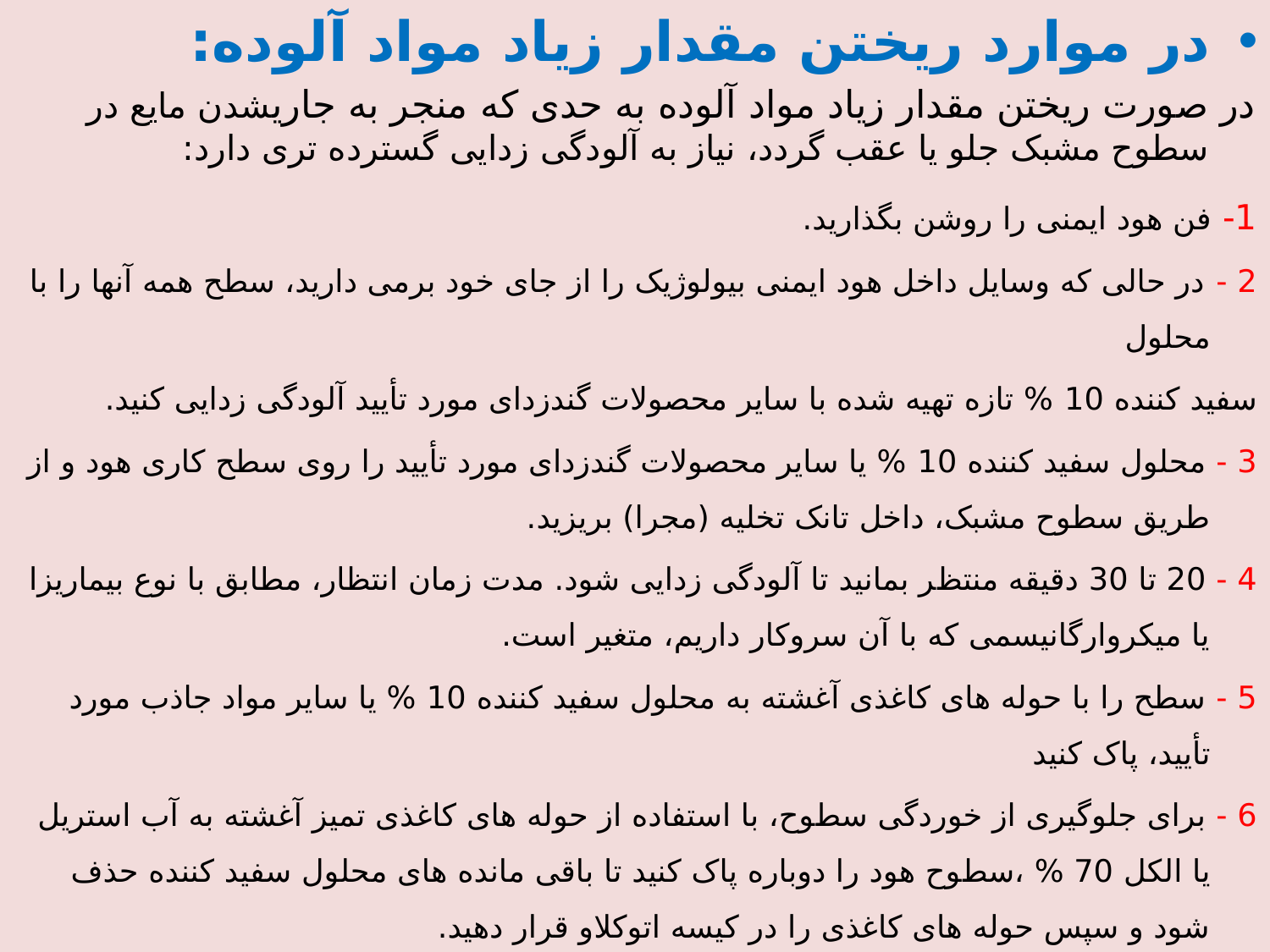

در موارد ریختن مقدار زیاد مواد آلوده:
در صورت ریختن مقدار زیاد مواد آلوده به حدی که منجر به جاریشدن مایع در سطوح مشبک جلو یا عقب گردد، نیاز به آلودگی زدایی گسترده تری دارد:
1- فن هود ایمنی را روشن بگذارید.
2 - در حالی که وسایل داخل هود ایمنی بیولوژیک را از جای خود برمی دارید، سطح همه آنها را با محلول
سفید کننده 10 % تازه تهیه شده با سایر محصولات گندزدای مورد تأیید آلودگی زدایی کنید.
3 - محلول سفید کننده 10 % یا سایر محصولات گندزدای مورد تأیید را روی سطح کاری هود و از طریق سطوح مشبک، داخل تانک تخلیه (مجرا) بریزید.
4 - 20 تا 30 دقیقه منتظر بمانید تا آلودگی زدایی شود. مدت زمان انتظار، مطابق با نوع بیماریزا یا میکروارگانیسمی که با آن سروکار داریم، متغیر است.
5 - سطح را با حوله های کاغذی آغشته به محلول سفید کننده 10 % یا سایر مواد جاذب مورد تأیید، پاک کنید
6 - برای جلوگیری از خوردگی سطوح، با استفاده از حوله های کاغذی تمیز آغشته به آب استریل یا الکل 70 % ،سطوح هود را دوباره پاک کنید تا باقی مانده های محلول سفید کننده حذف شود و سپس حوله های کاغذی را در کیسه اتوکلاو قرار دهید.